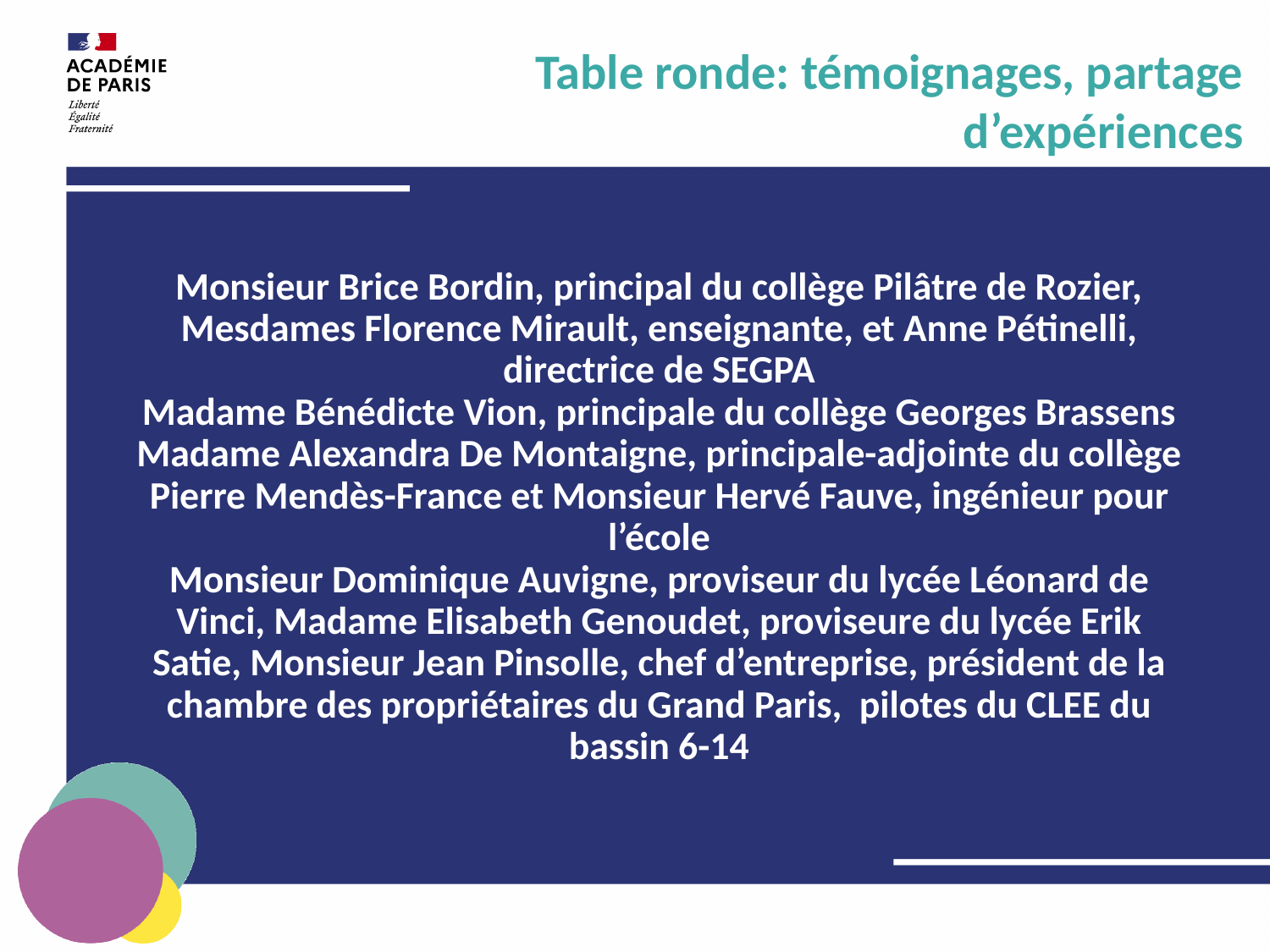

Table ronde: témoignages, partage d’expériences
# Monsieur Brice Bordin, principal du collège Pilâtre de Rozier, Mesdames Florence Mirault, enseignante, et Anne Pétinelli, directrice de SEGPA Madame Bénédicte Vion, principale du collège Georges Brassens Madame Alexandra De Montaigne, principale-adjointe du collège Pierre Mendès-France et Monsieur Hervé Fauve, ingénieur pour l’école Monsieur Dominique Auvigne, proviseur du lycée Léonard de Vinci, Madame Elisabeth Genoudet, proviseure du lycée Erik Satie, Monsieur Jean Pinsolle, chef d’entreprise, président de la chambre des propriétaires du Grand Paris,  pilotes du CLEE du bassin 6-14